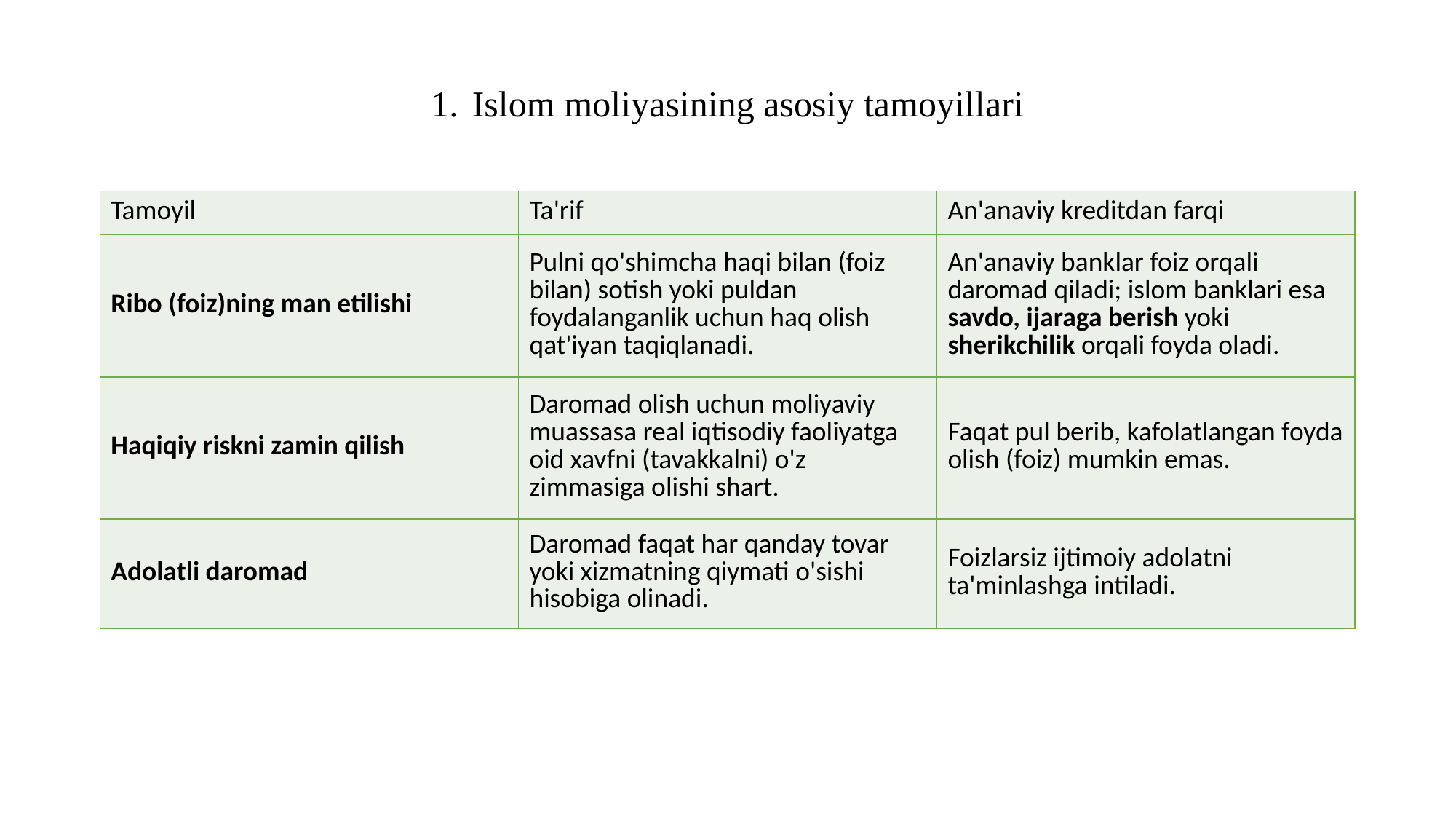

Islom moliyasining asosiy tamoyillari
| Tamoyil | Ta'rif | An'anaviy kreditdan farqi |
| --- | --- | --- |
| Ribo (foiz)ning man etilishi | Pulni qo'shimcha haqi bilan (foiz bilan) sotish yoki puldan foydalanganlik uchun haq olish qat'iyan taqiqlanadi. | An'anaviy banklar foiz orqali daromad qiladi; islom banklari esa savdo, ijaraga berish yoki sherikchilik orqali foyda oladi. |
| Haqiqiy riskni zamin qilish | Daromad olish uchun moliyaviy muassasa real iqtisodiy faoliyatga oid xavfni (tavakkalni) o'z zimmasiga olishi shart. | Faqat pul berib, kafolatlangan foyda olish (foiz) mumkin emas. |
| Adolatli daromad | Daromad faqat har qanday tovar yoki xizmatning qiymati o'sishi hisobiga olinadi. | Foizlarsiz ijtimoiy adolatni ta'minlashga intiladi. |